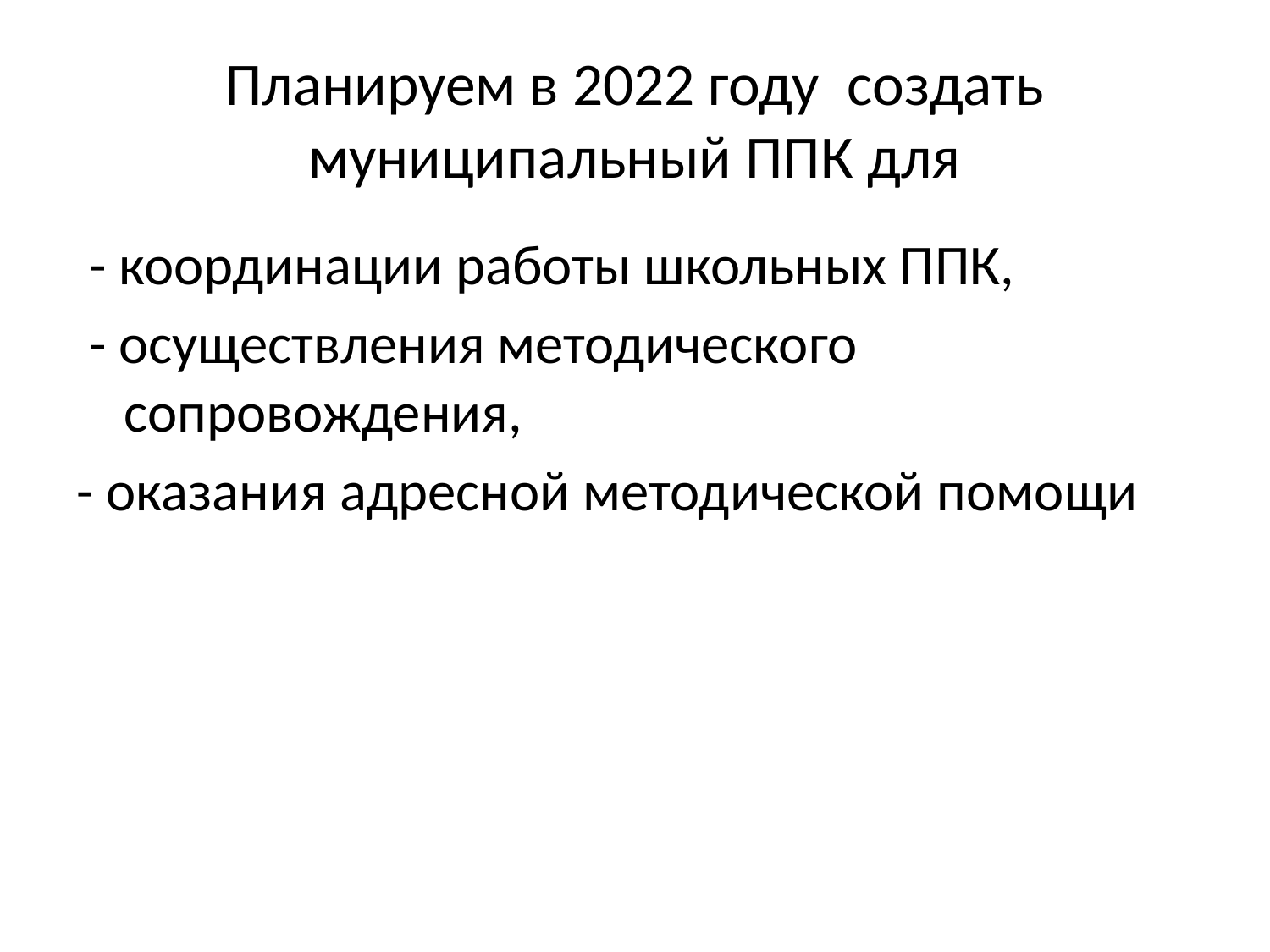

# Планируем в 2022 году  создать муниципальный ППК для
 - координации работы школьных ППК,
 - осуществления методического сопровождения,
- оказания адресной методической помощи